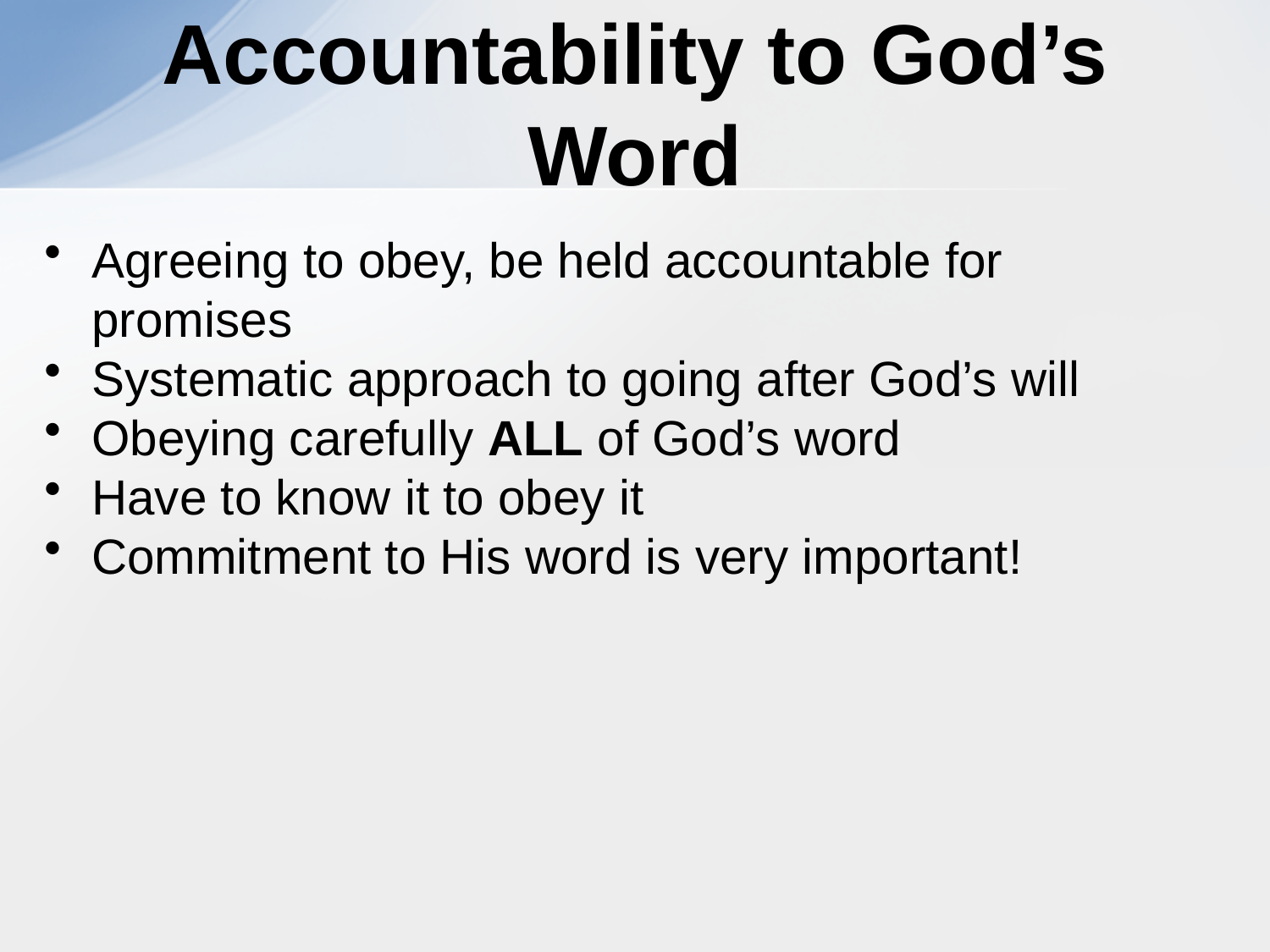

# Accountability to God’s Word
Agreeing to obey, be held accountable for promises
Systematic approach to going after God’s will
Obeying carefully ALL of God’s word
Have to know it to obey it
Commitment to His word is very important!